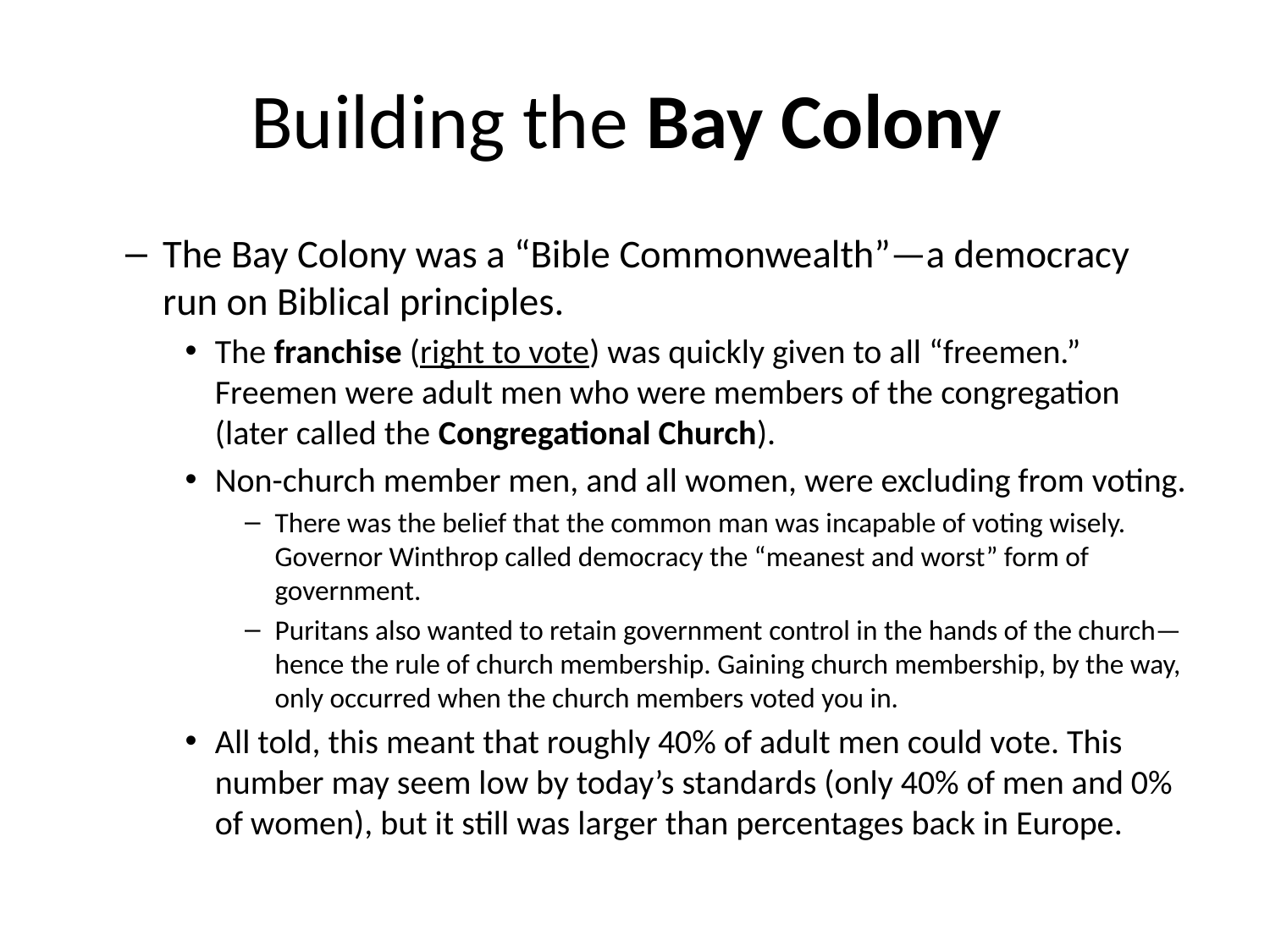

# Building the Bay Colony
The Bay Colony was a “Bible Commonwealth”—a democracy run on Biblical principles.
The franchise (right to vote) was quickly given to all “freemen.” Freemen were adult men who were members of the congregation (later called the Congregational Church).
Non-church member men, and all women, were excluding from voting.
There was the belief that the common man was incapable of voting wisely. Governor Winthrop called democracy the “meanest and worst” form of government.
Puritans also wanted to retain government control in the hands of the church—hence the rule of church membership. Gaining church membership, by the way, only occurred when the church members voted you in.
All told, this meant that roughly 40% of adult men could vote. This number may seem low by today’s standards (only 40% of men and 0% of women), but it still was larger than percentages back in Europe.